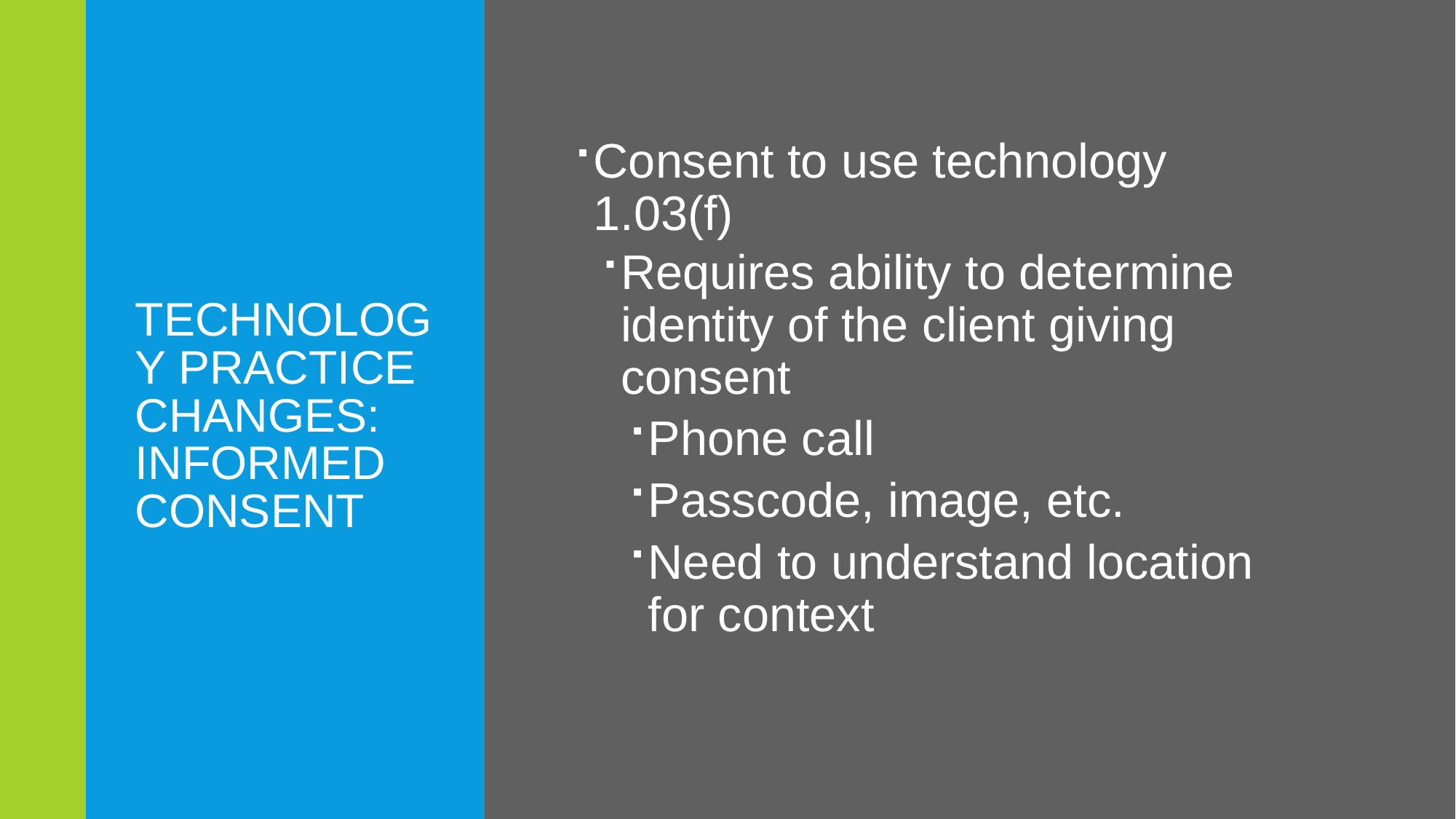

# Technology Practice changes: Informed consent
Consent to use technology 1.03(f)
Requires ability to determine identity of the client giving consent
Phone call
Passcode, image, etc.
Need to understand location for context